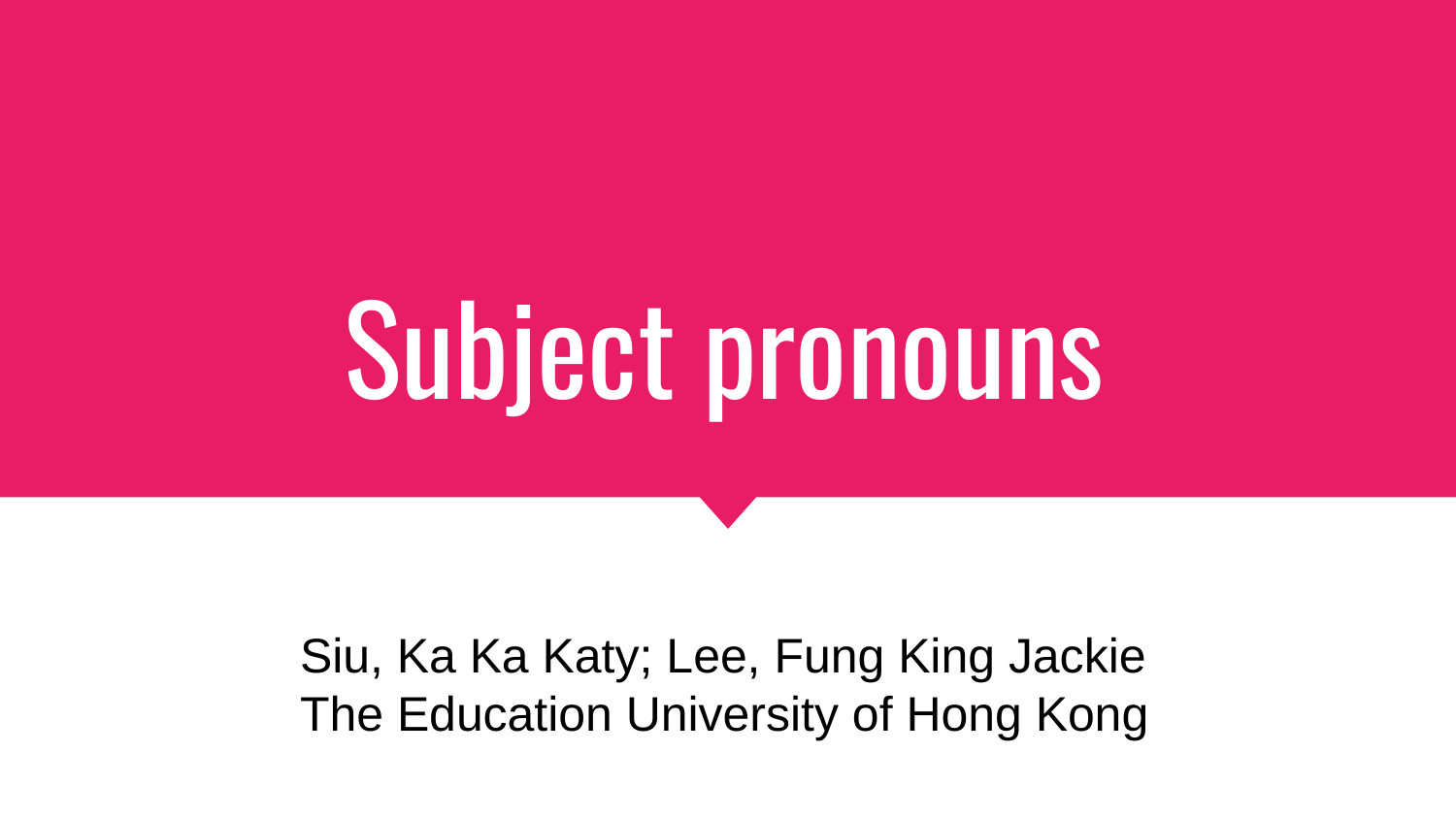

# Subject pronouns
Siu, Ka Ka Katy; Lee, Fung King Jackie
The Education University of Hong Kong